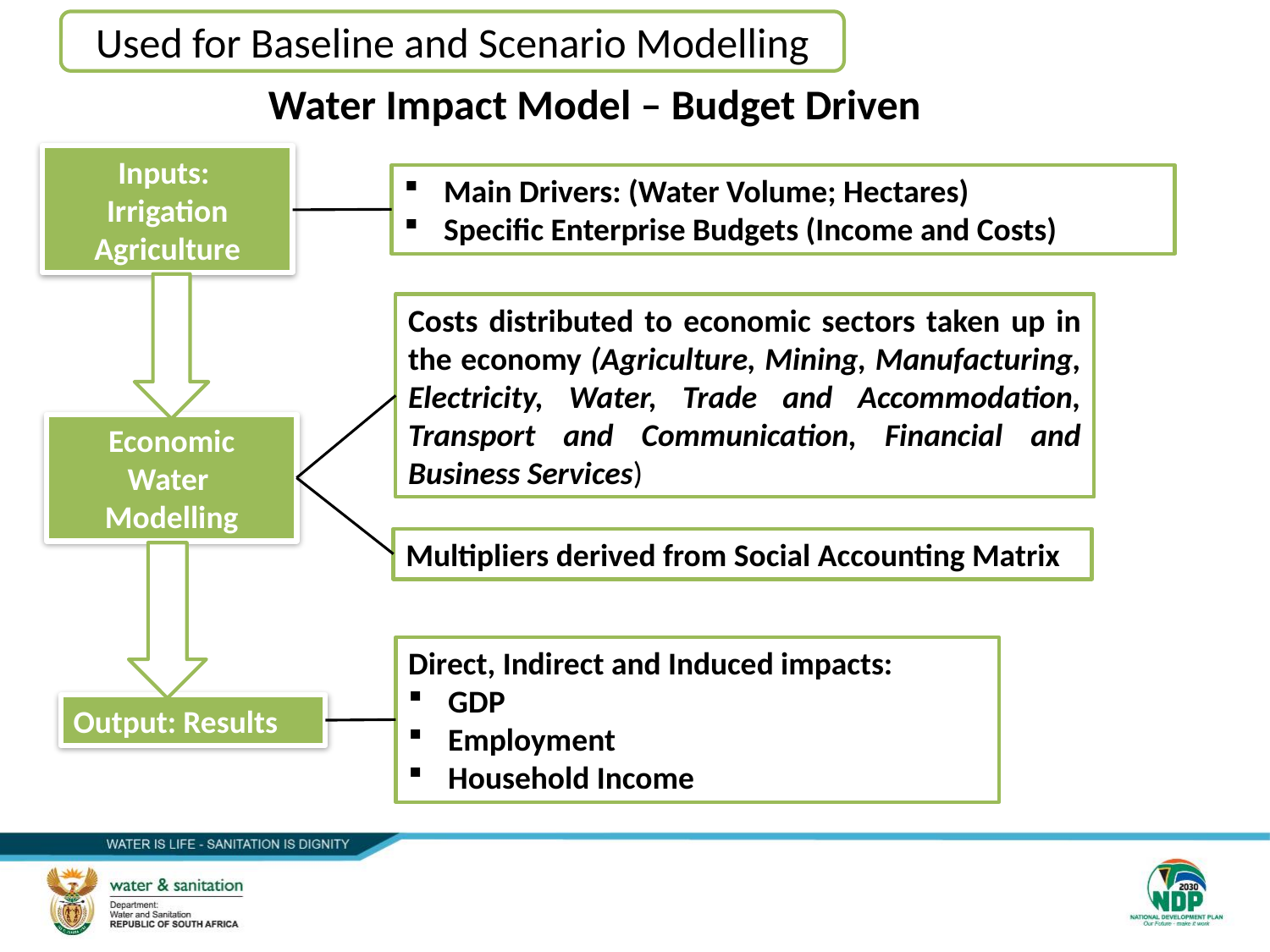

Used for Baseline and Scenario Modelling
Water Impact Model – Budget Driven

Inputs:
Irrigation Agriculture
Main Drivers: (Water Volume; Hectares)
Specific Enterprise Budgets (Income and Costs)

Costs distributed to economic sectors taken up in the economy (Agriculture, Mining, Manufacturing, Electricity, Water, Trade and Accommodation, Transport and Communication, Financial and Business Services)
Economic
Water
Modelling
Multipliers derived from Social Accounting Matrix

Direct, Indirect and Induced impacts:
GDP
Employment
Household Income
Output: Results